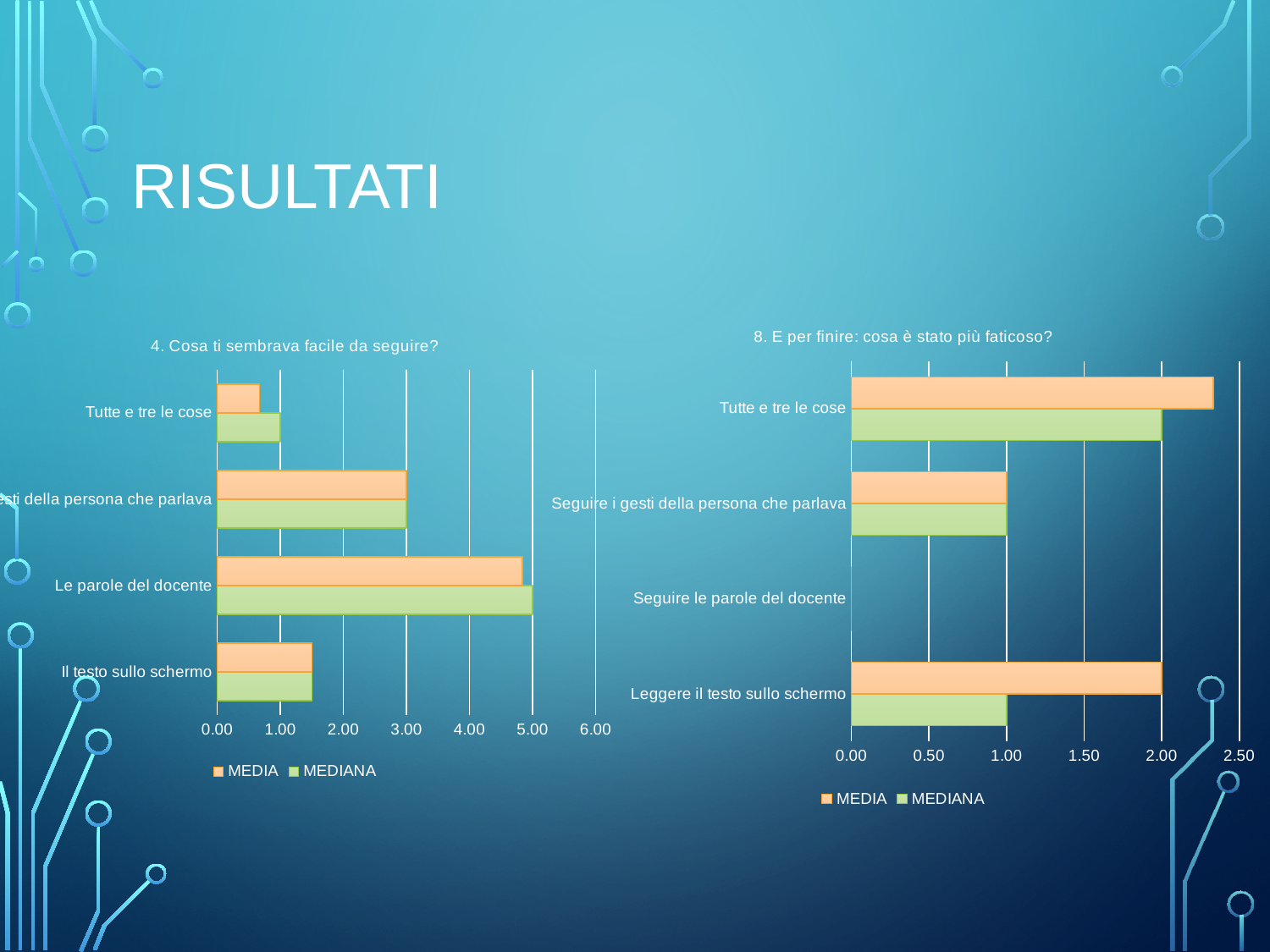

# Risultati

### Chart: 8. E per finire: cosa è stato più faticoso?

| Category | MEDIANA | MEDIA |
|---|---|---|
| Leggere il testo sullo schermo | 1.0 | 2.0 |
| Seguire le parole del docente | 0.0 | 0.0 |
| Seguire i gesti della persona che parlava | 1.0 | 1.0 |
| Tutte e tre le cose | 2.0 | 2.3333333333333335 |

### Chart: 4. Cosa ti sembrava facile da seguire?

| Category | MEDIANA | MEDIA |
|---|---|---|
| Il testo sullo schermo | 1.5 | 1.5 |
| Le parole del docente | 5.0 | 4.833333333333337 |
| I gesti della persona che parlava | 3.0 | 3.0 |
| Tutte e tre le cose | 1.0 | 0.6666666666666666 |